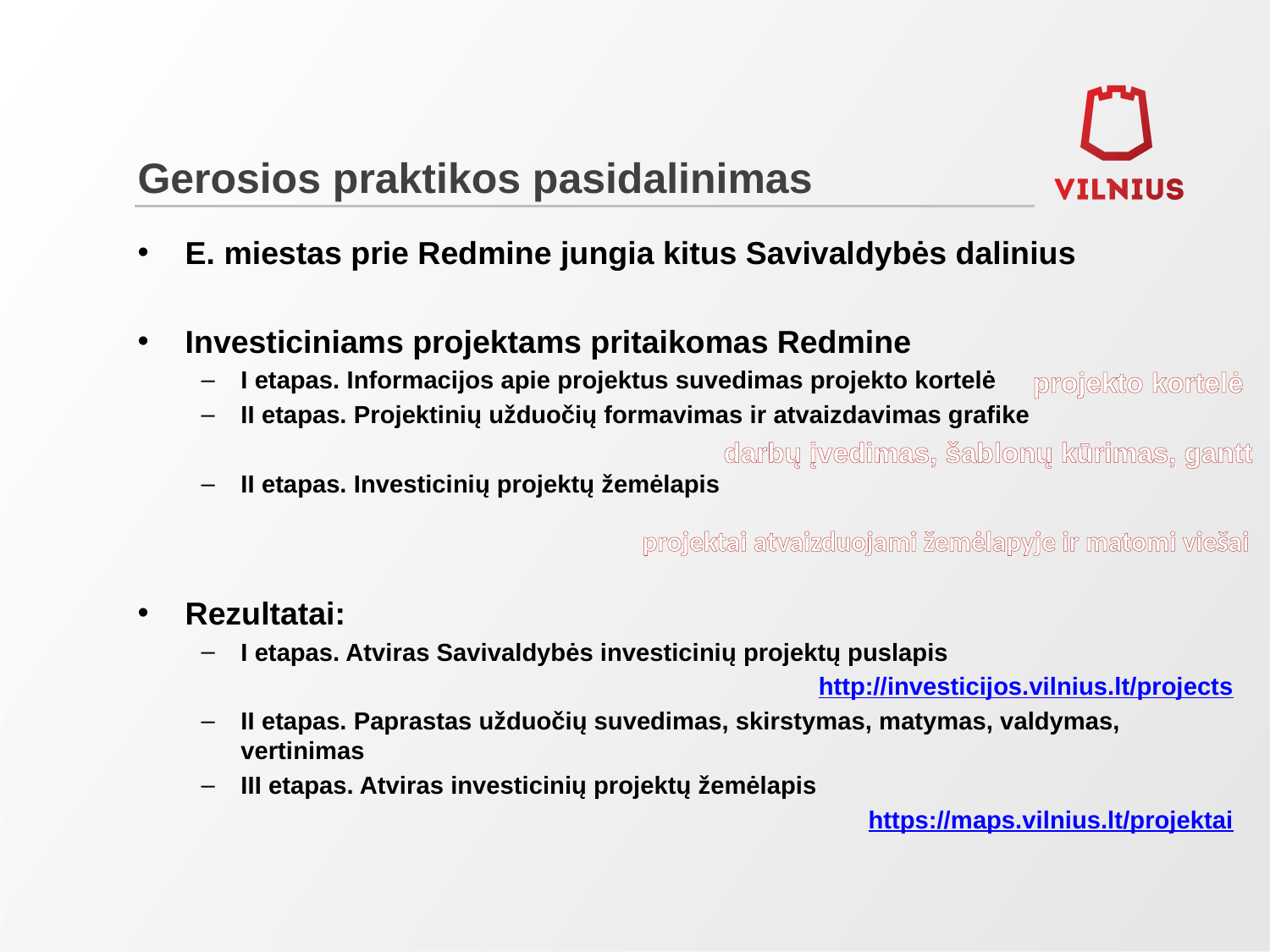

# Gerosios praktikos pasidalinimas

E. miestas prie Redmine jungia kitus Savivaldybės dalinius

Investiciniams projektams pritaikomas Redmine
I etapas. Informacijos apie projektus suvedimas projekto kortelė
II etapas. Projektinių užduočių formavimas ir atvaizdavimas grafike

II etapas. Investicinių projektų žemėlapis

Rezultatai:
I etapas. Atviras Savivaldybės investicinių projektų puslapis
http://investicijos.vilnius.lt/projects
II etapas. Paprastas užduočių suvedimas, skirstymas, matymas, valdymas, vertinimas
III etapas. Atviras investicinių projektų žemėlapis
https://maps.vilnius.lt/projektai

projekto kortelė
darbų įvedimas, šablonų kūrimas, gantt
projektai atvaizduojami žemėlapyje ir matomi viešai